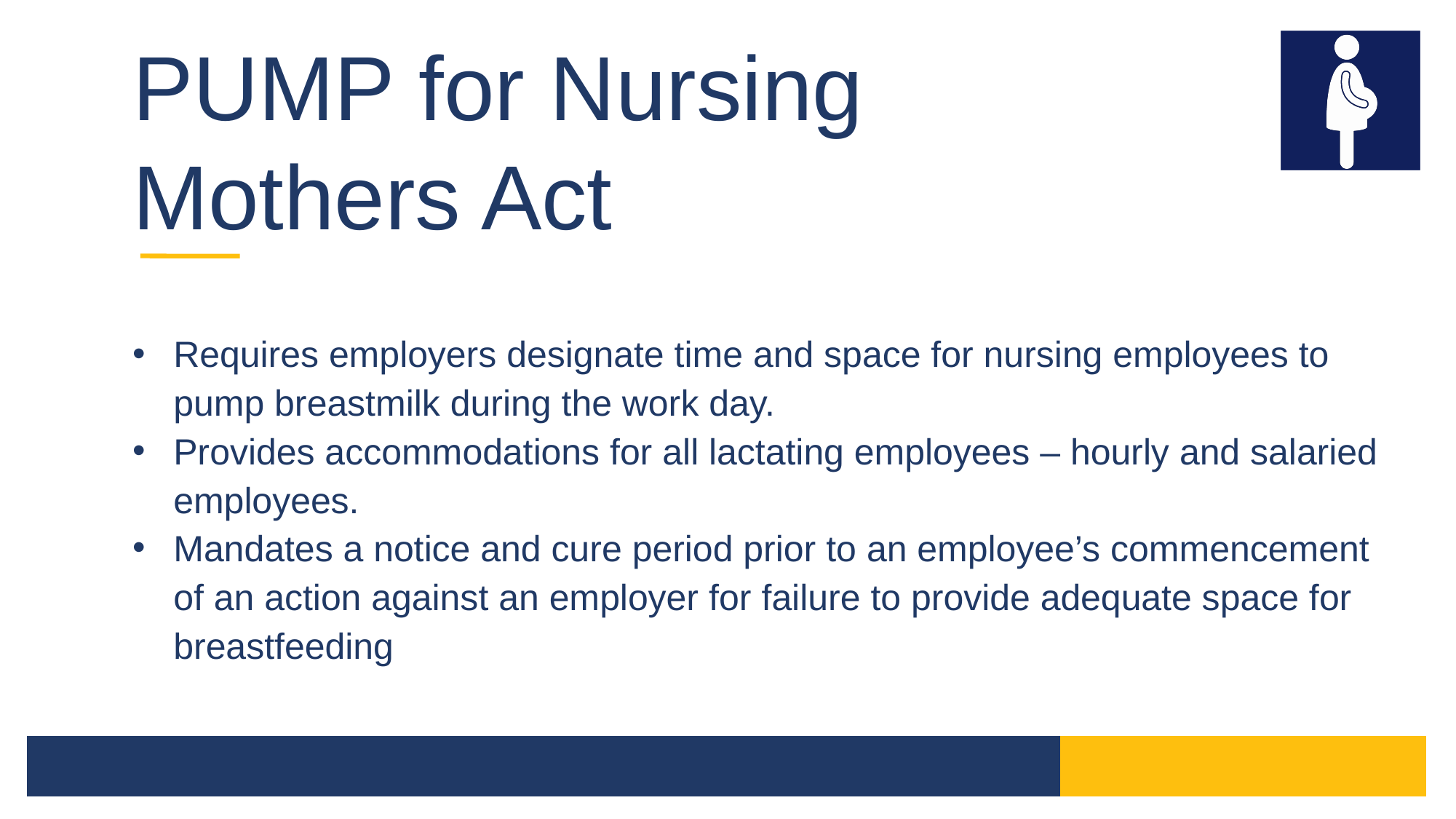

PUMP for Nursing Mothers Act

Requires employers designate time and space for nursing employees to pump breastmilk during the work day.
Provides accommodations for all lactating employees – hourly and salaried employees.
Mandates a notice and cure period prior to an employee’s commencement of an action against an employer for failure to provide adequate space for breastfeeding